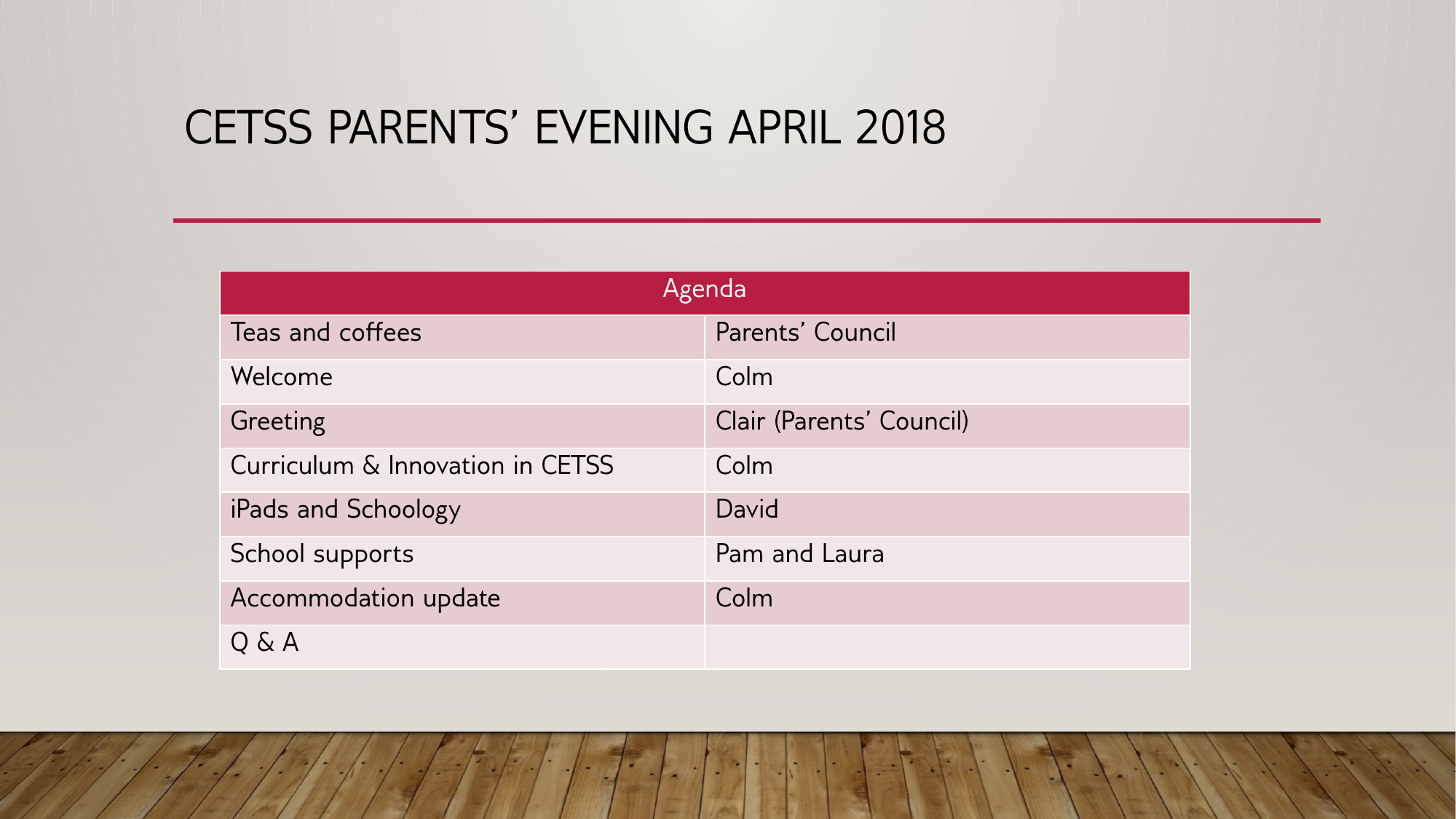

# CETSS Parents’ Evening April 2018
| Agenda |  |
| --- | --- |
| Teas and coffees | Parents’ Council |
| Welcome | Colm |
| Greeting | Clair (Parents’ Council) |
| Curriculum & Innovation in CETSS | Colm |
| iPads and Schoology | David |
| School supports | Pam and Laura |
| Accommodation update | Colm |
| Q & A |  |